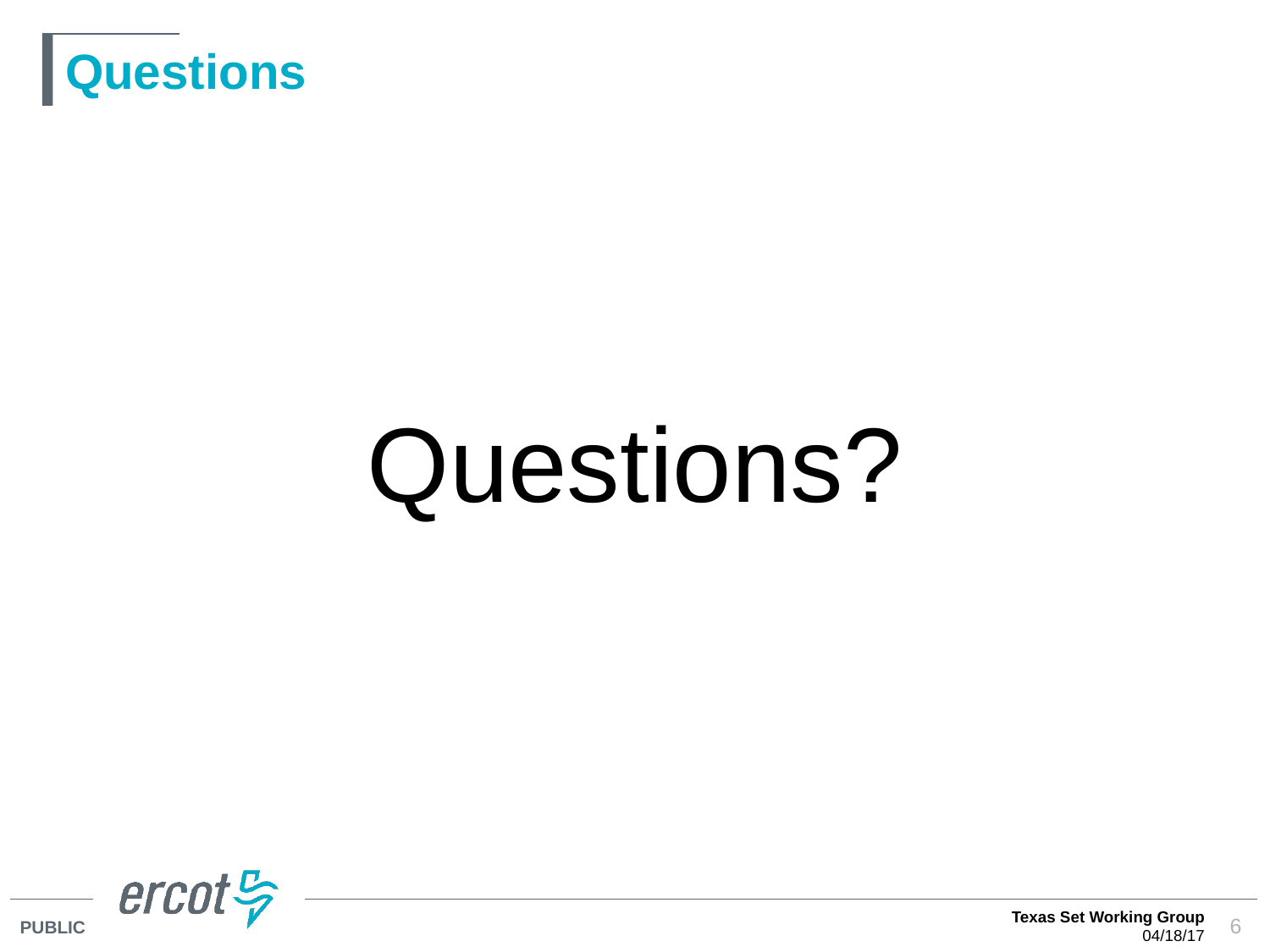

# Questions

Questions?
Texas Set Working Group
04/18/17
6